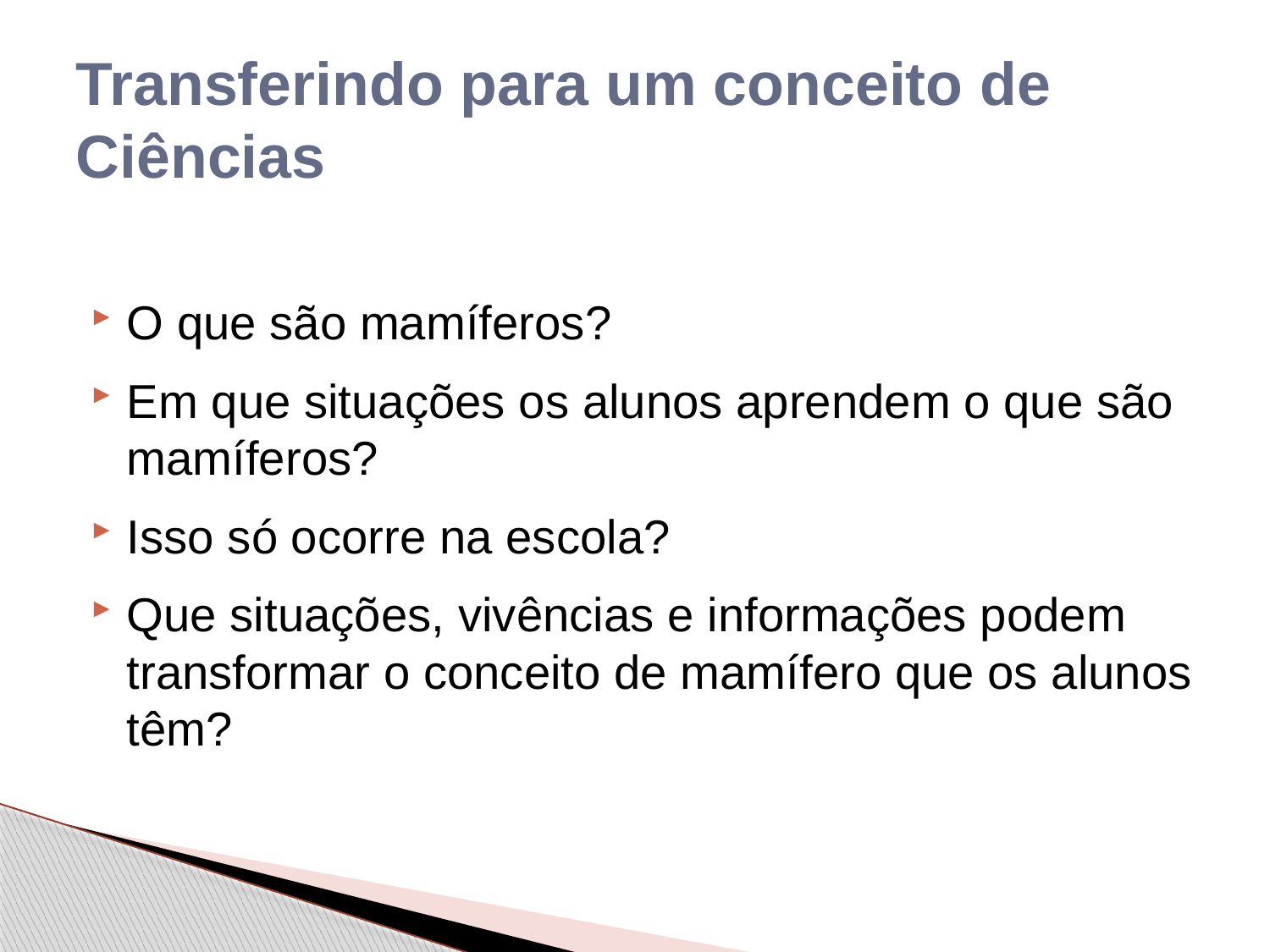

# Transferindo para um conceito de Ciências
O que são mamíferos?
Em que situações os alunos aprendem o que são mamíferos?
Isso só ocorre na escola?
Que situações, vivências e informações podem transformar o conceito de mamífero que os alunos têm?